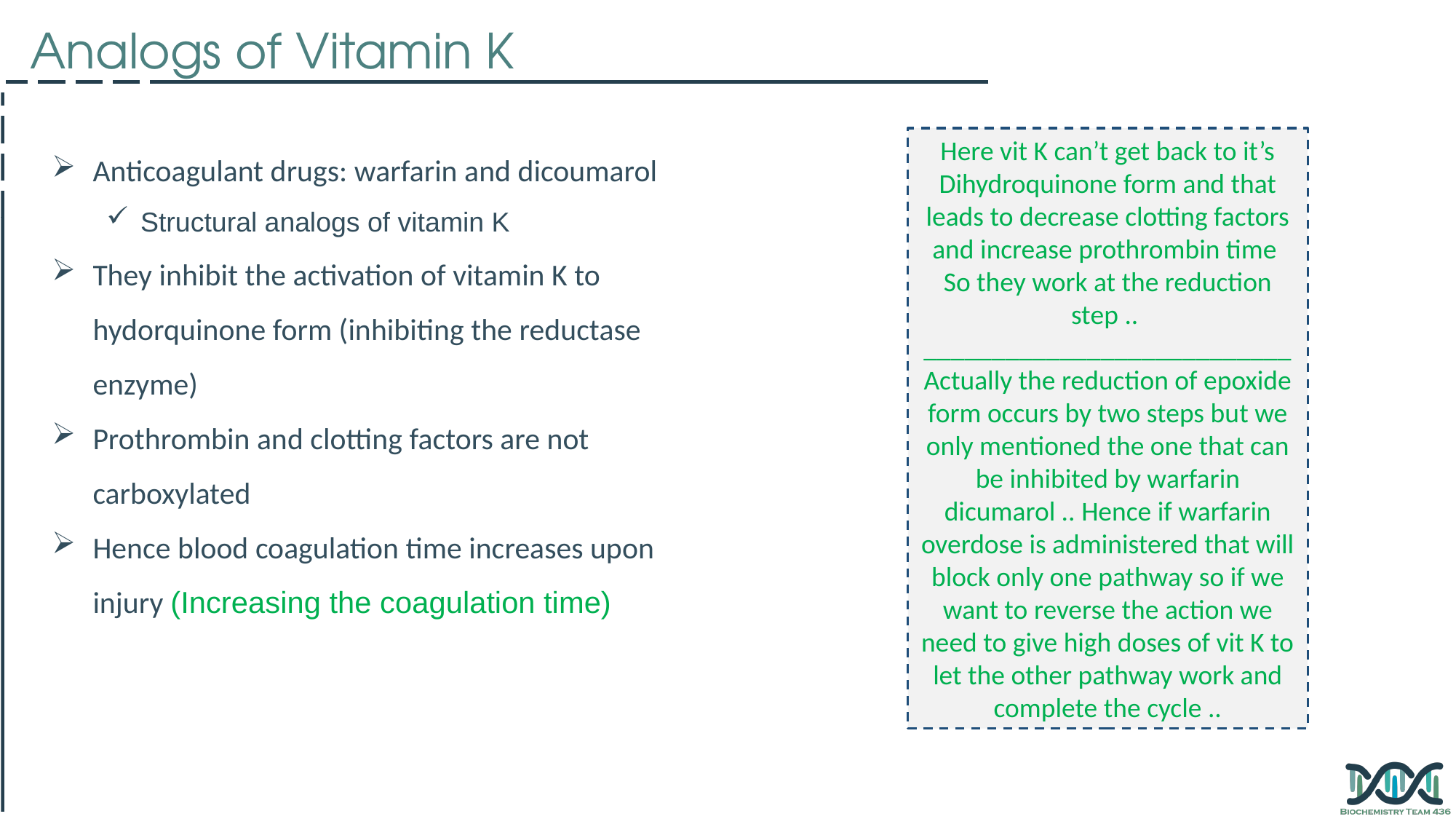

Analogs of Vitamin K
Anticoagulant drugs: warfarin and dicoumarol
Structural analogs of vitamin K
They inhibit the activation of vitamin K to hydorquinone form (inhibiting the reductase enzyme)
Prothrombin and clotting factors are not carboxylated
Hence blood coagulation time increases upon injury (Increasing the coagulation time)
Here vit K can’t get back to it’s Dihydroquinone form and that leads to decrease clotting factors and increase prothrombin time
So they work at the reduction step ..
___________________________
Actually the reduction of epoxide form occurs by two steps but we only mentioned the one that can be inhibited by warfarin dicumarol .. Hence if warfarin overdose is administered that will block only one pathway so if we want to reverse the action we need to give high doses of vit K to let the other pathway work and complete the cycle ..